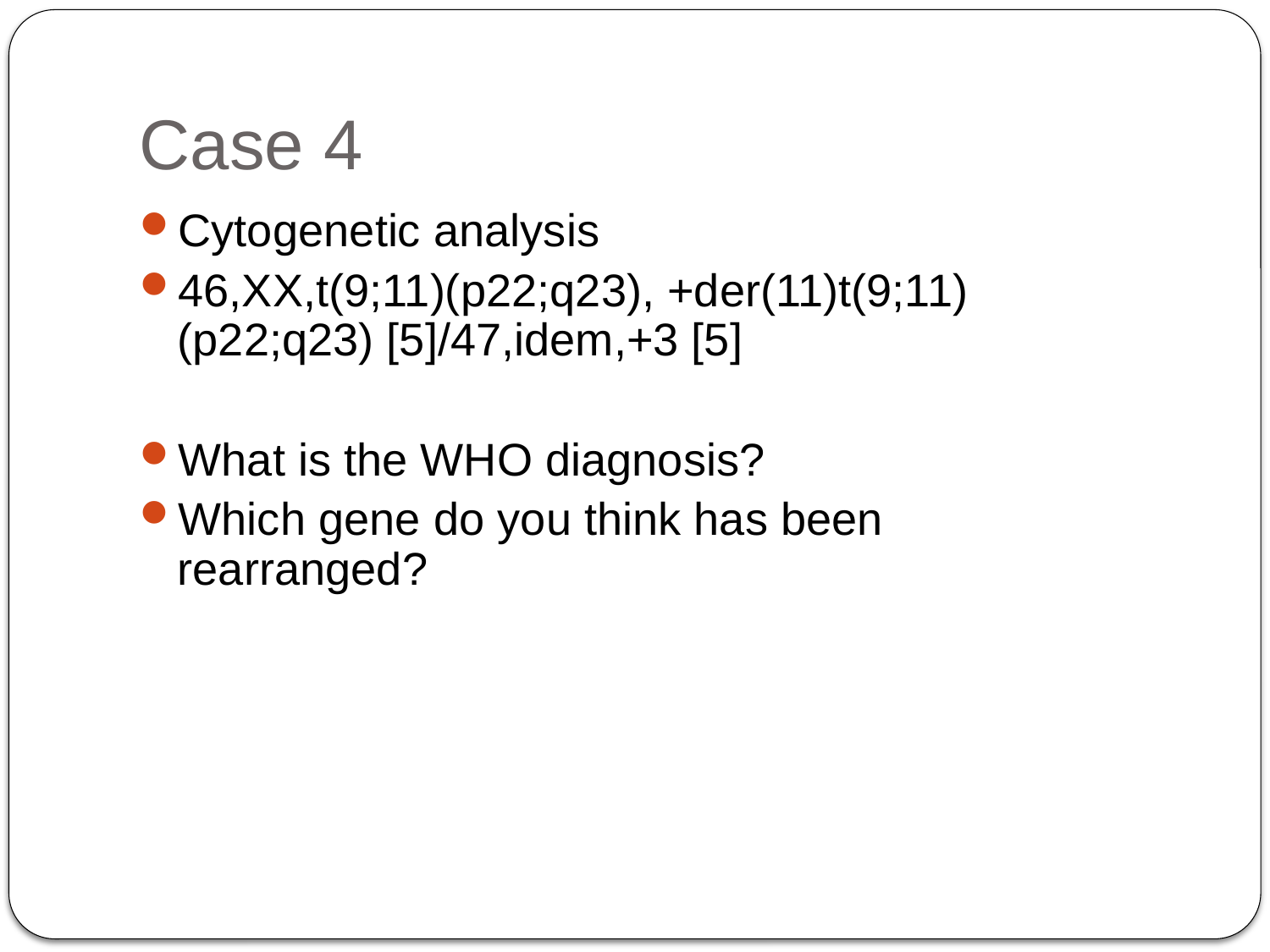

# Case 4
Cytogenetic analysis
46,XX,t(9;11)(p22;q23), +der(11)t(9;11)(p22;q23) [5]/47,idem,+3 [5]

What is the WHO diagnosis?
Which gene do you think has been rearranged?